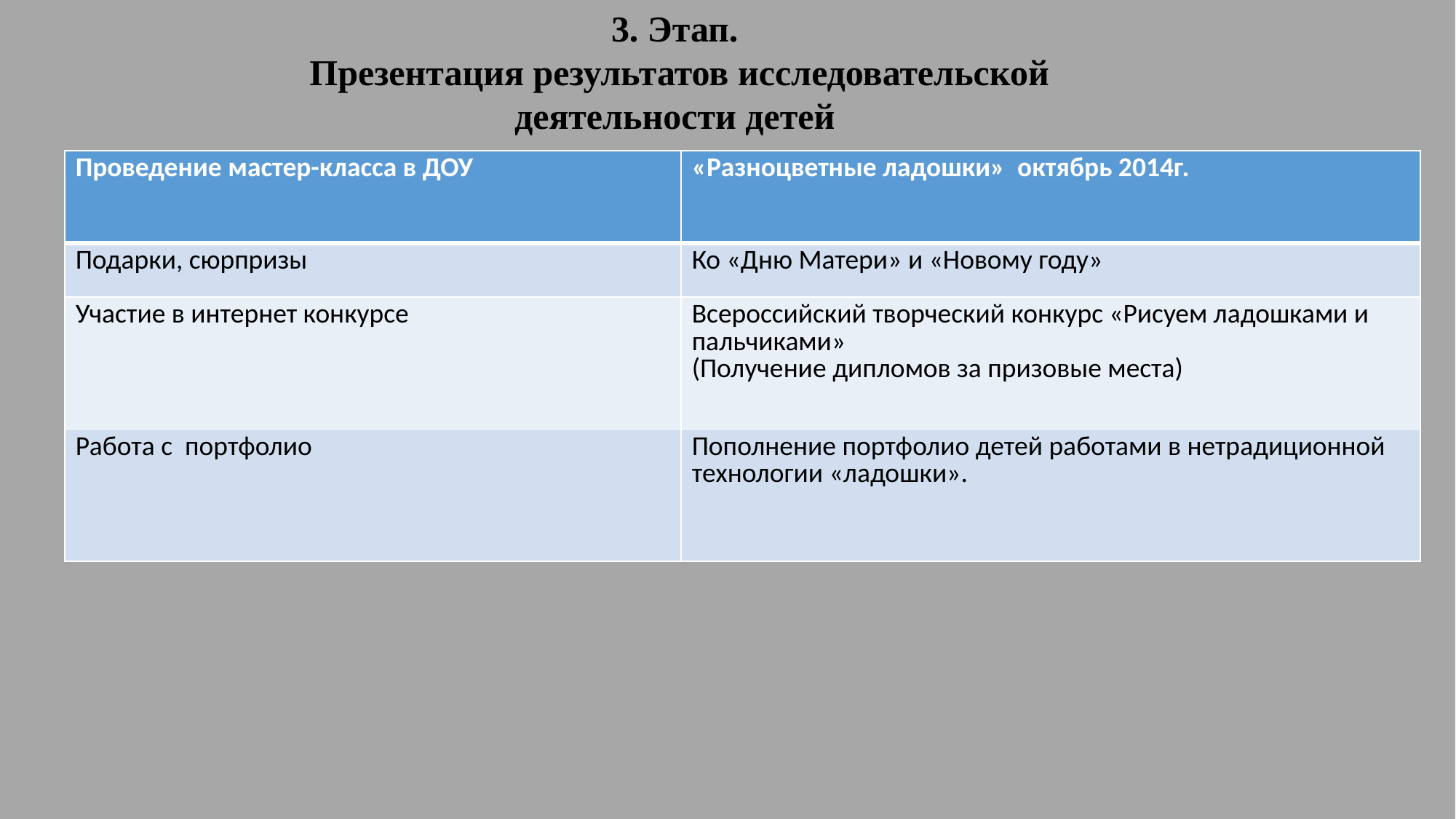

3. Этап.
 Презентация результатов исследовательской деятельности детей
| Проведение мастер-класса в ДОУ | «Разноцветные ладошки» октябрь 2014г. |
| --- | --- |
| Подарки, сюрпризы | Ко «Дню Матери» и «Новому году» |
| Участие в интернет конкурсе | Всероссийский творческий конкурс «Рисуем ладошками и пальчиками» (Получение дипломов за призовые места) |
| Работа с портфолио | Пополнение портфолио детей работами в нетрадиционной технологии «ладошки». |